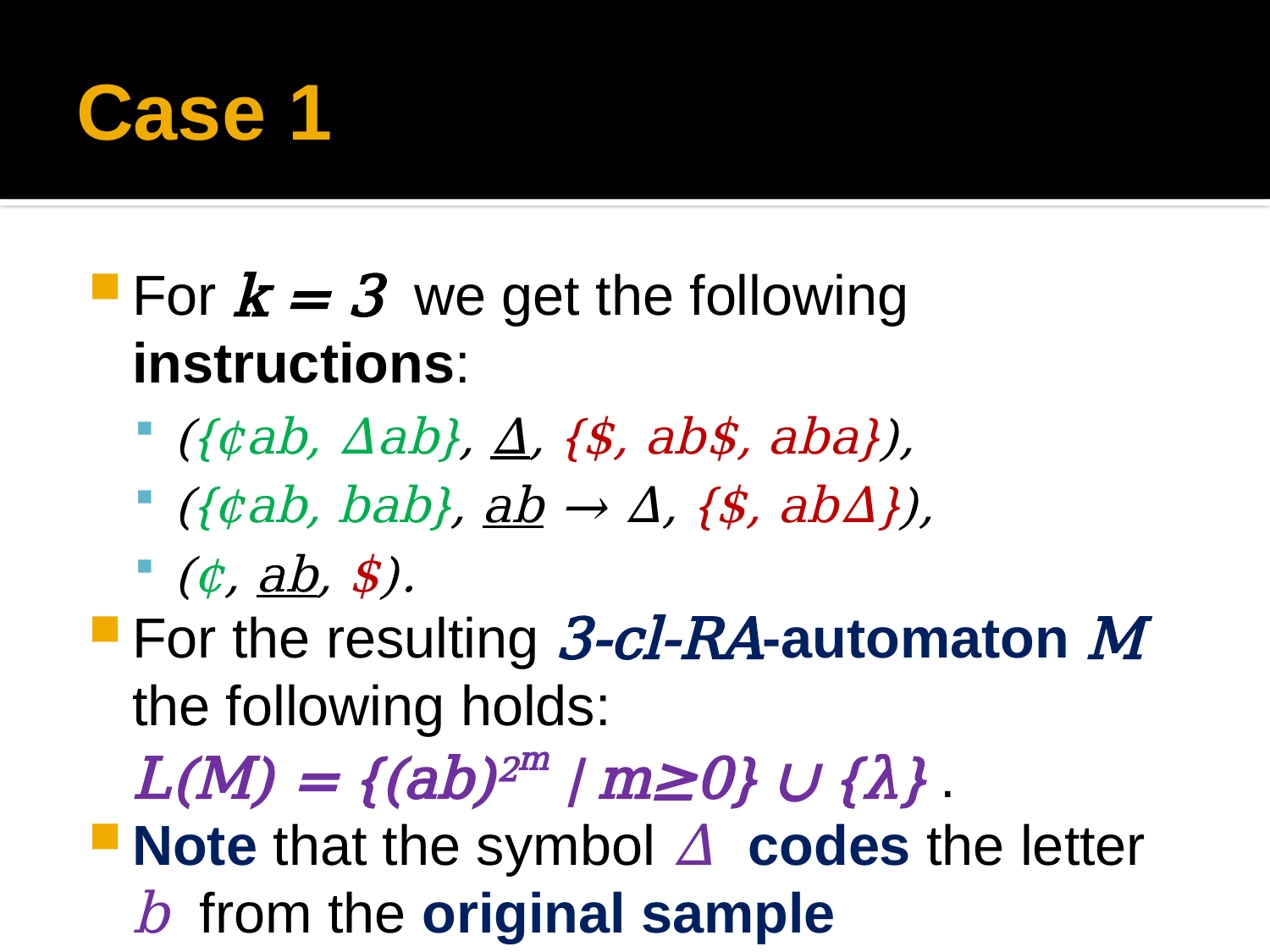

# Case 1
For k = 3  we get the following instructions:
({¢ab, Δab}, Δ, {$, ab$, aba}),
({¢ab, bab}, ab → Δ, {$, abΔ}),
(¢, ab, $).
For the resulting 3-cl-RA-automaton M  the following holds:
	L(M) = {(ab)2m | m≥0} ∪ {λ} .
Note that the symbol Δ  codes the letter b  from the original sample computation.